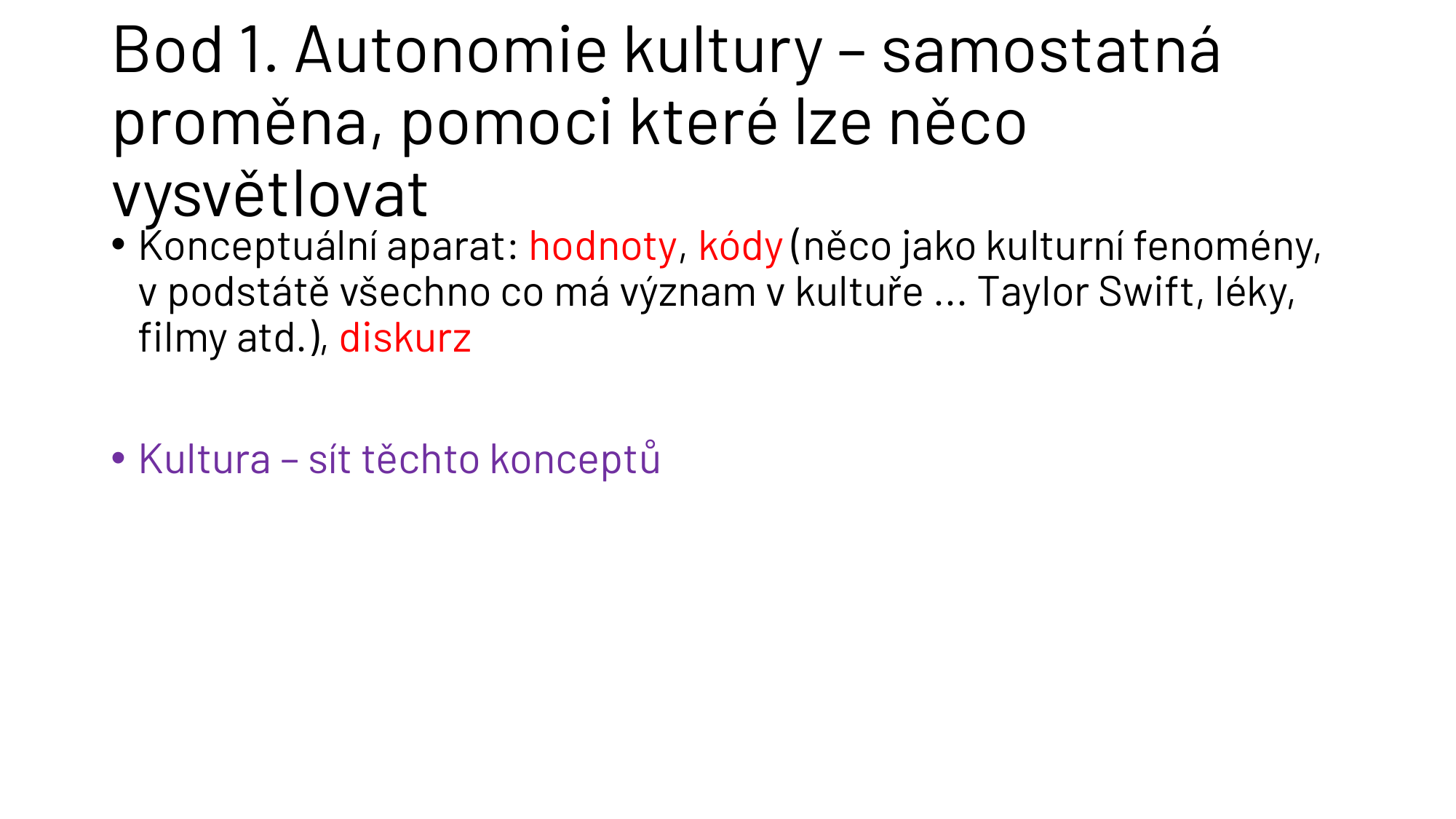

# Bod 1. Autonomie kultury – samostatná proměna, pomoci které lze něco vysvětlovat
Konceptuální aparat: hodnoty, kódy (něco jako kulturní fenomény, v podstátě všechno co má význam v kultuře ... Taylor Swift, léky, filmy atd.), diskurz

Kultura – sít těchto konceptů